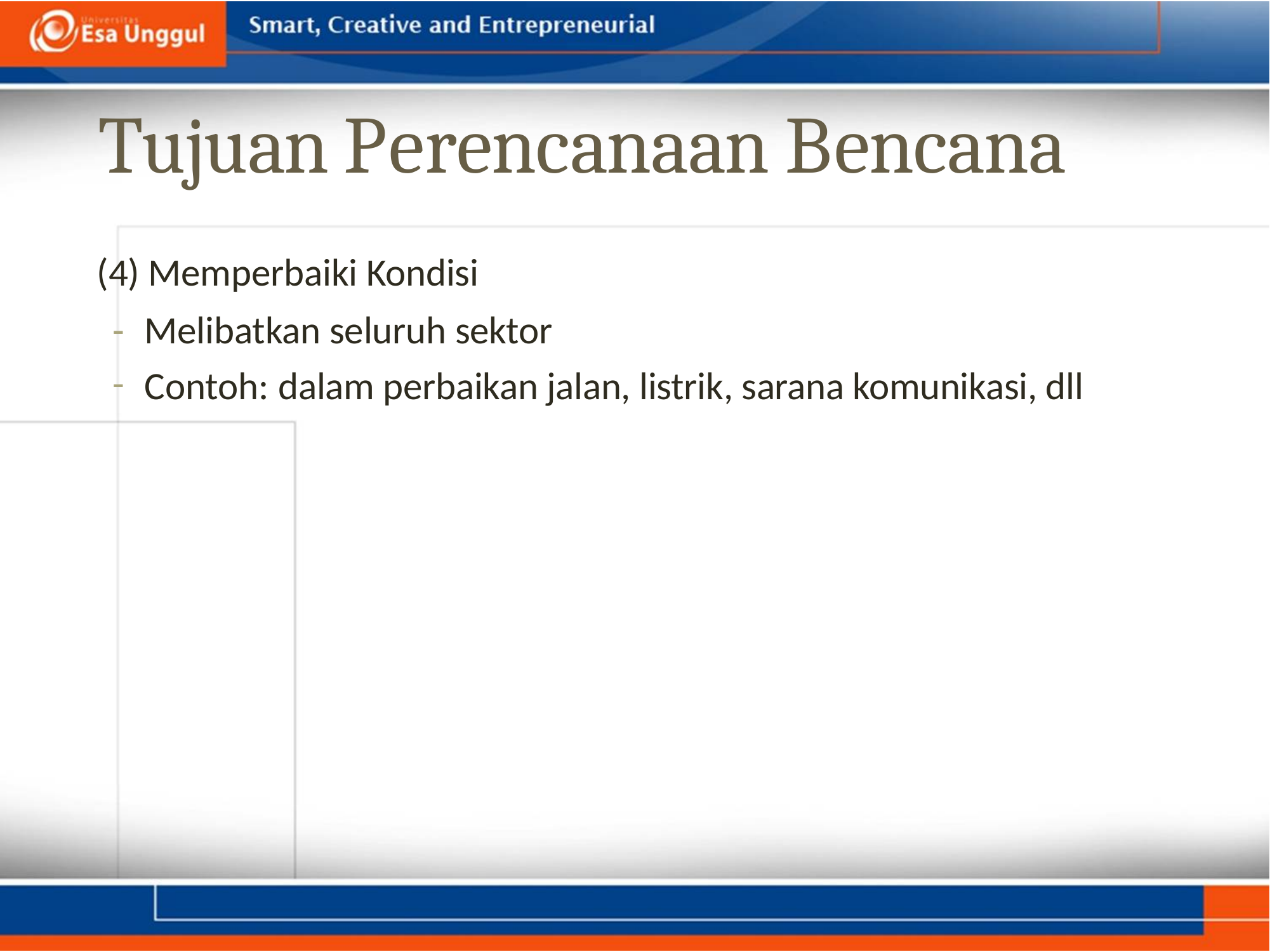

Tujuan Perencanaan Bencana
(4) Memperbaiki Kondisi
-
-
Melibatkan seluruh sektor
Contoh:
dalam perbaikan jalan, listrik, sarana komunikasi, dll